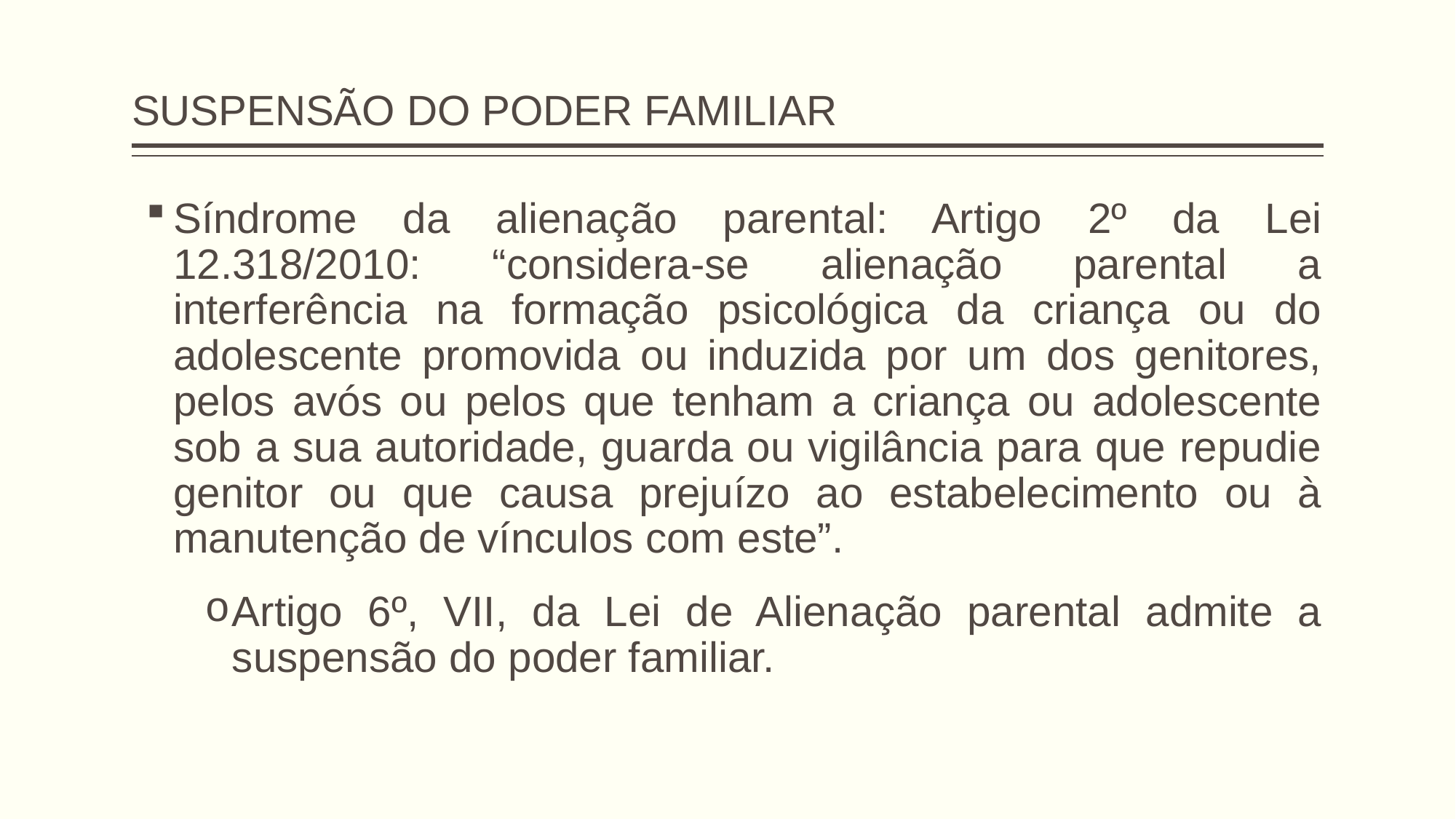

# SUSPENSÃO DO PODER FAMILIAR
Síndrome da alienação parental: Artigo 2º da Lei 12.318/2010: “considera-se alienação parental a interferência na formação psicológica da criança ou do adolescente promovida ou induzida por um dos genitores, pelos avós ou pelos que tenham a criança ou adolescente sob a sua autoridade, guarda ou vigilância para que repudie genitor ou que causa prejuízo ao estabelecimento ou à manutenção de vínculos com este”.
Artigo 6º, VII, da Lei de Alienação parental admite a suspensão do poder familiar.